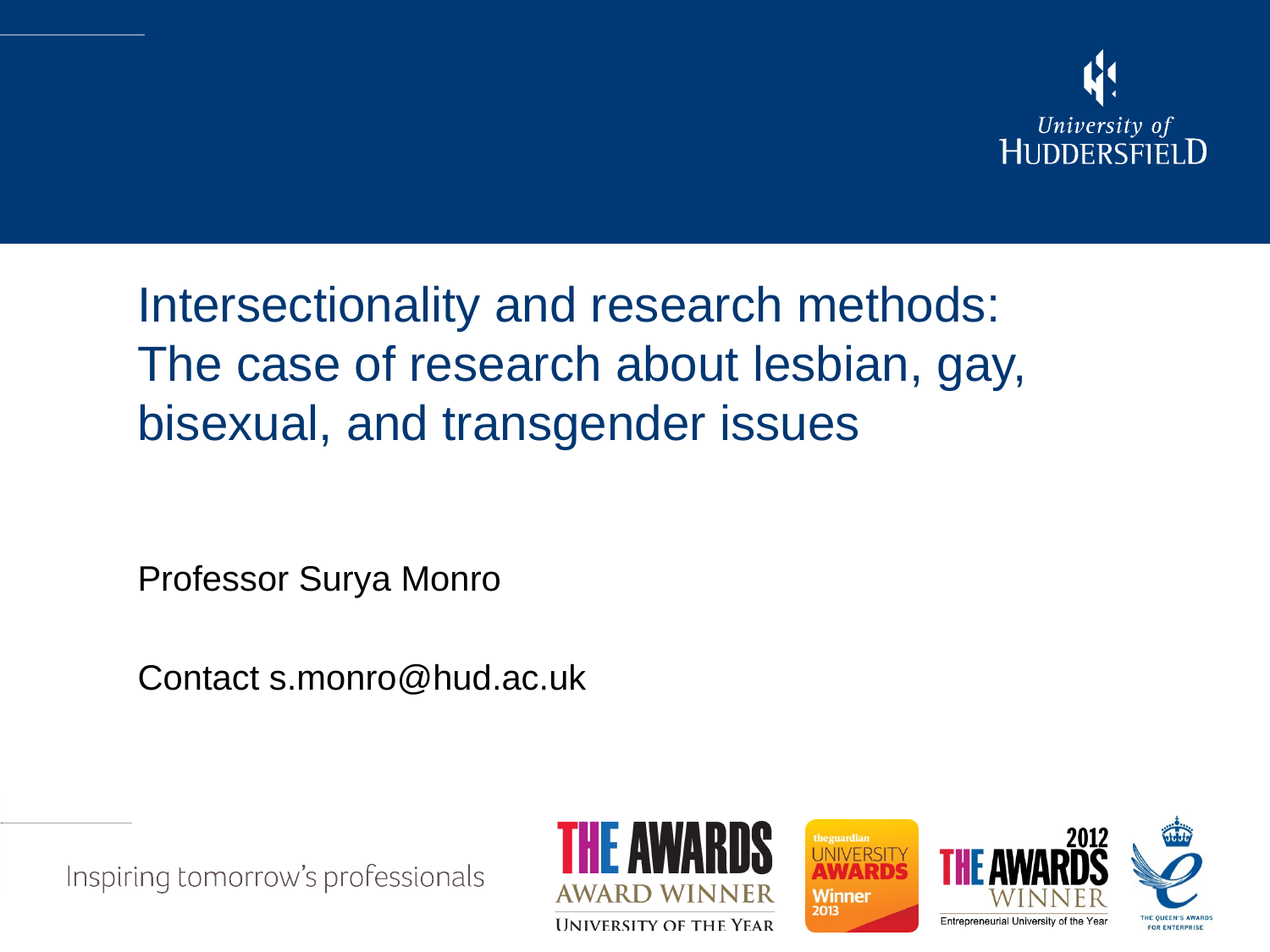

Intersectionality and research methods: The case of research about lesbian, gay, bisexual, and transgender issues

Professor Surya Monro

Contact s.monro@hud.ac.uk
# Biphob